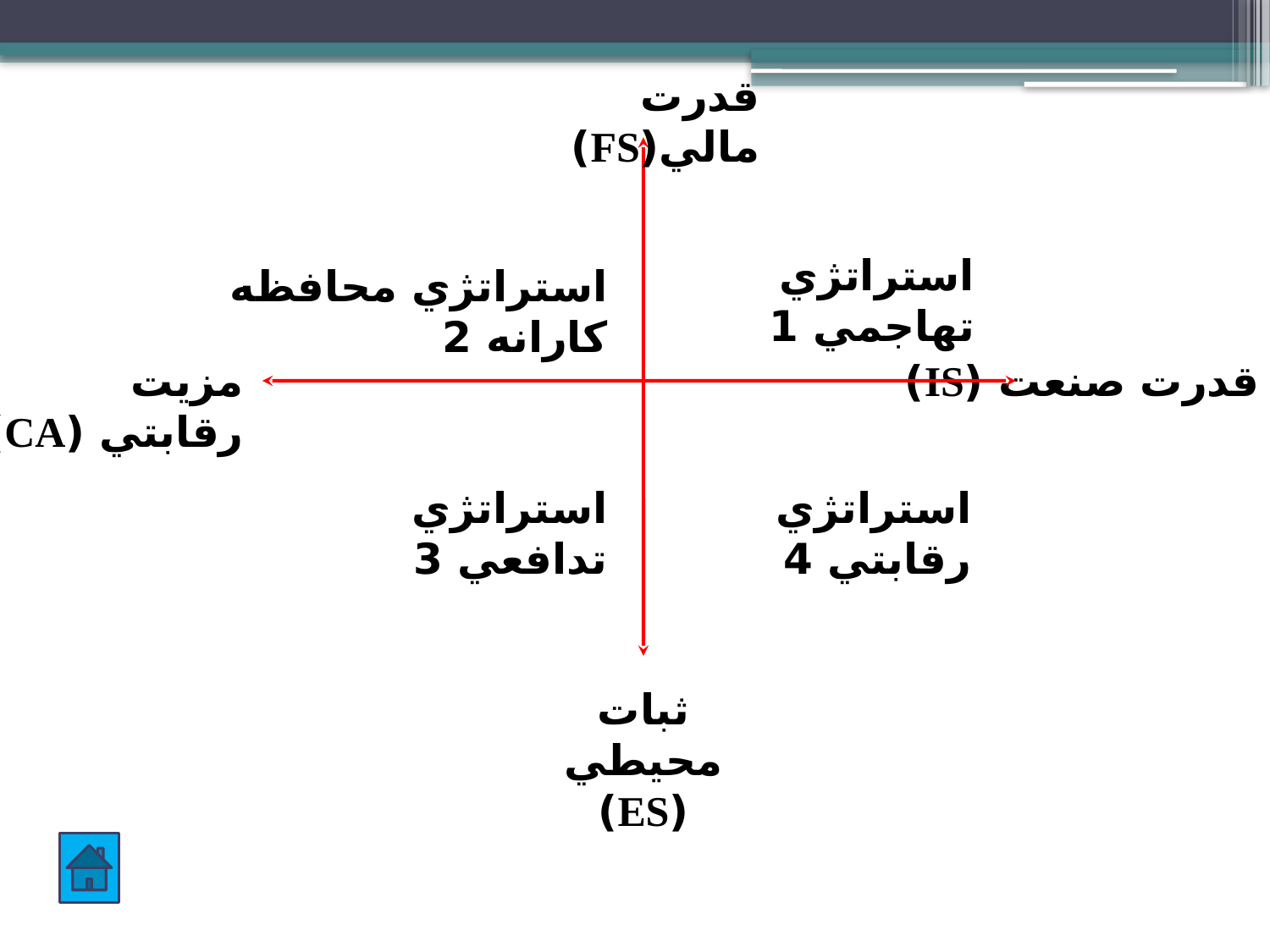

قدرت مالي(FS)
استراتژي تهاجمي 1
استراتژي محافظه كارانه 2
مزيت رقابتي (CA)
قدرت صنعت (IS)

استراتژي تدافعي 3
استراتژي رقابتي 4
ثبات محيطي (ES)